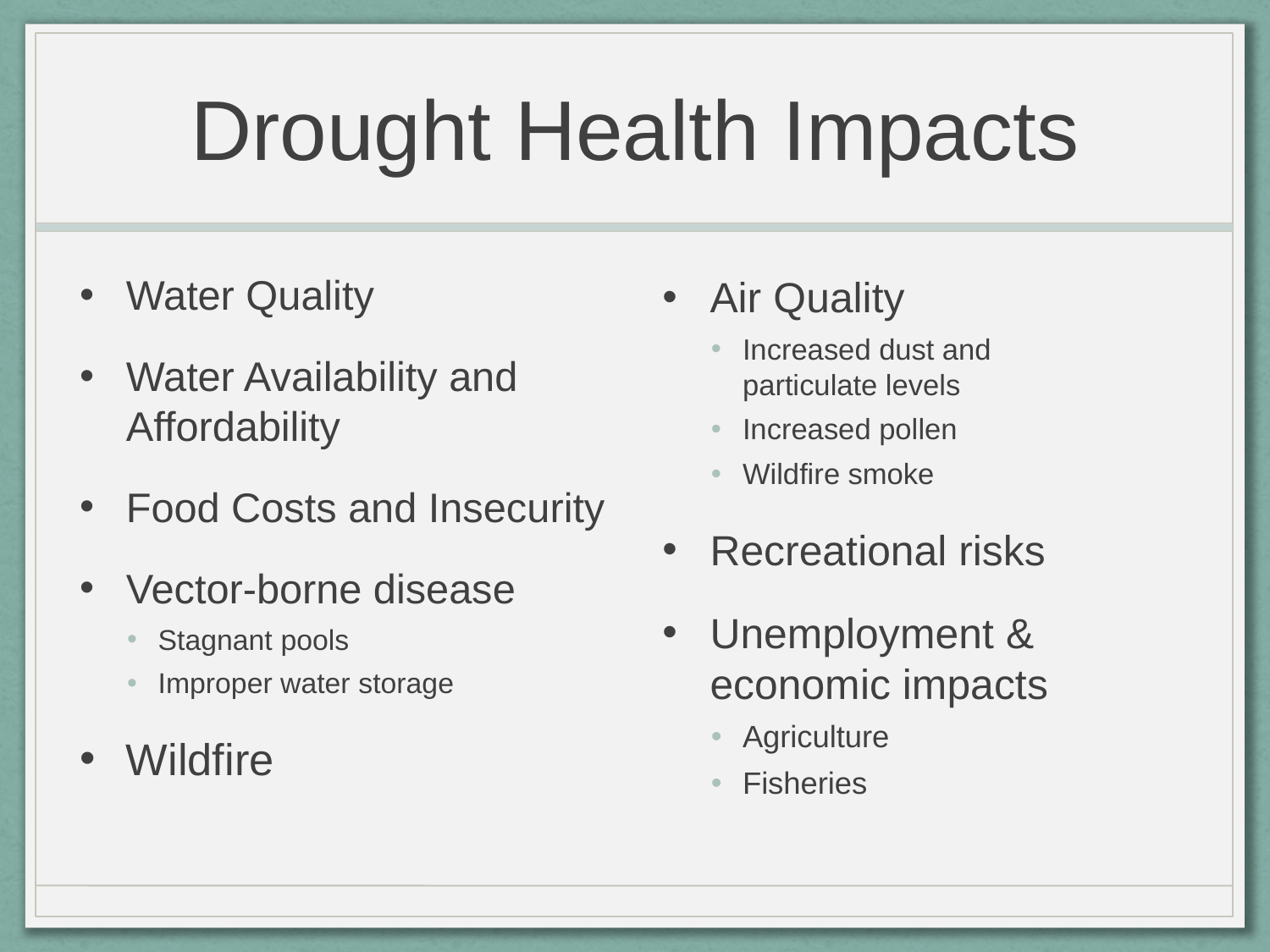

# Drought Health Impacts
Water Quality
Water Availability and  Affordability
Food Costs and Insecurity
Vector-borne disease
Stagnant pools
Improper water storage
Wildfire

Air Quality
Increased dust and particulate levels
Increased pollen
Wildfire smoke
Recreational risks
Unemployment & economic impacts
Agriculture
Fisheries